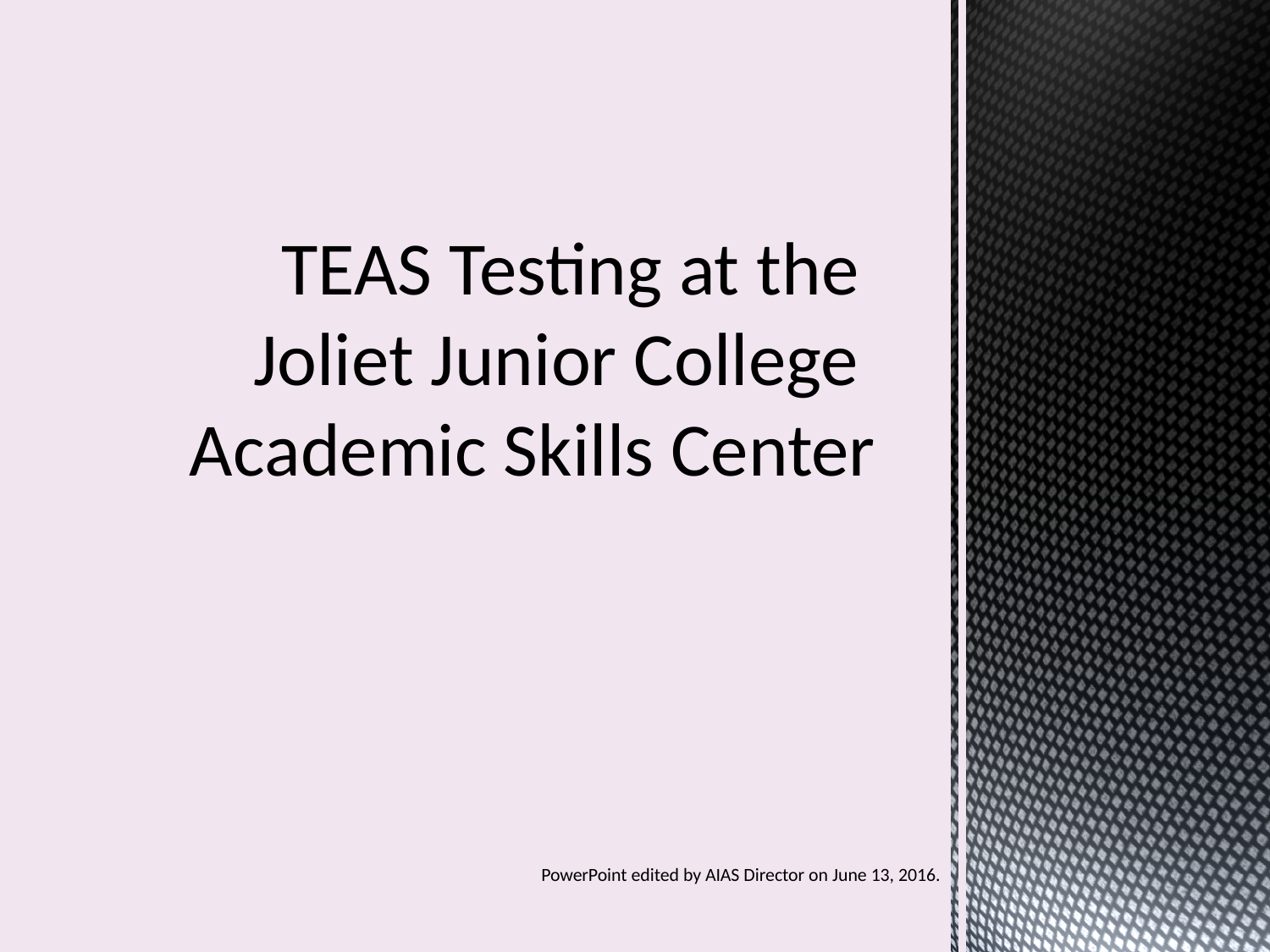

# TEAS Testing at the Joliet Junior College Academic Skills Center
PowerPoint edited by AIAS Director on June 13, 2016.